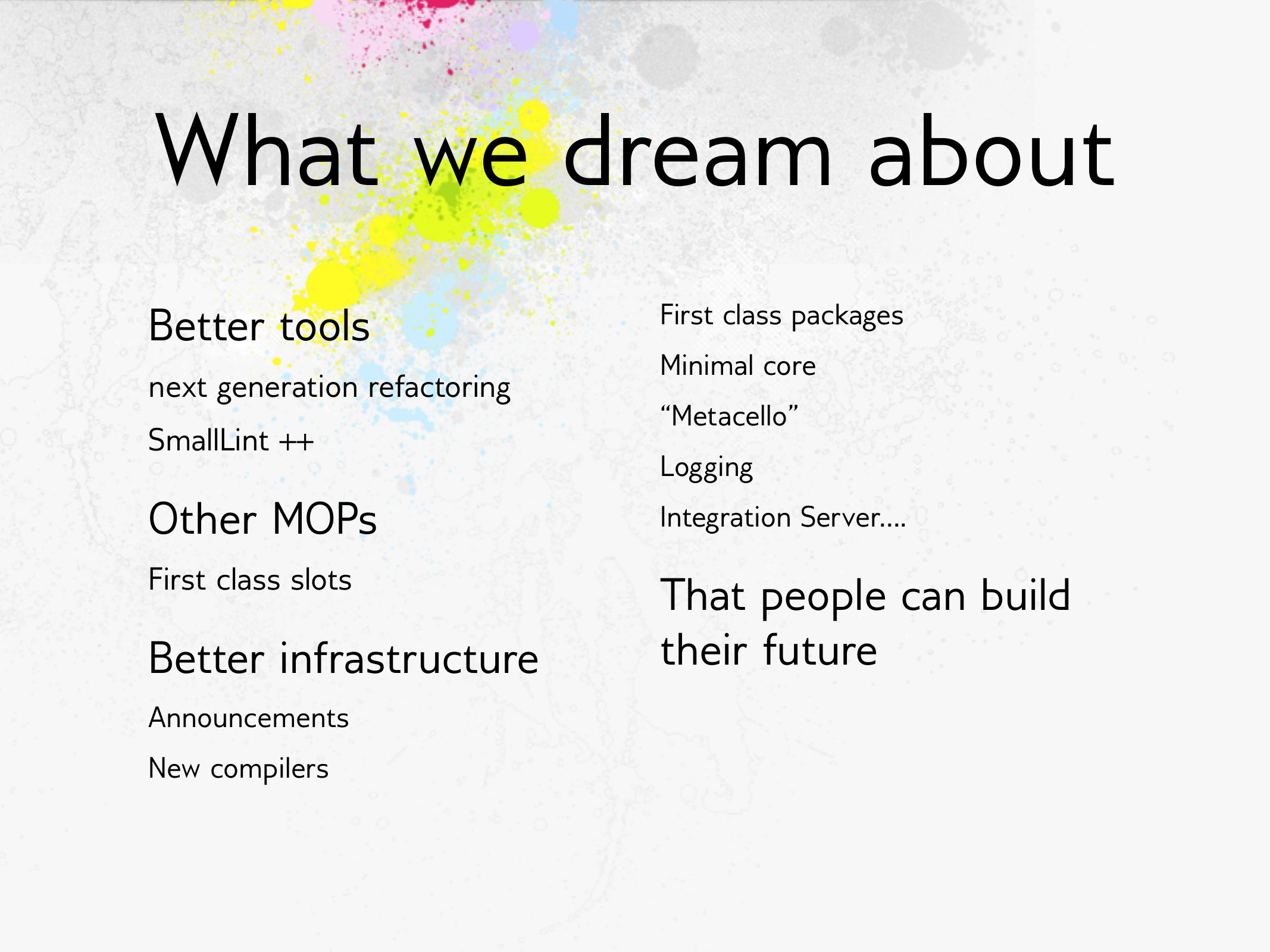

# What we dream about
Better tools
next generation refactoring
SmallLint ++
Other MOPs
First class slots
Better infrastructure
Announcements
New compilers
First class packages
Minimal core
“Metacello”
Logging
Integration Server....
That people can build their future